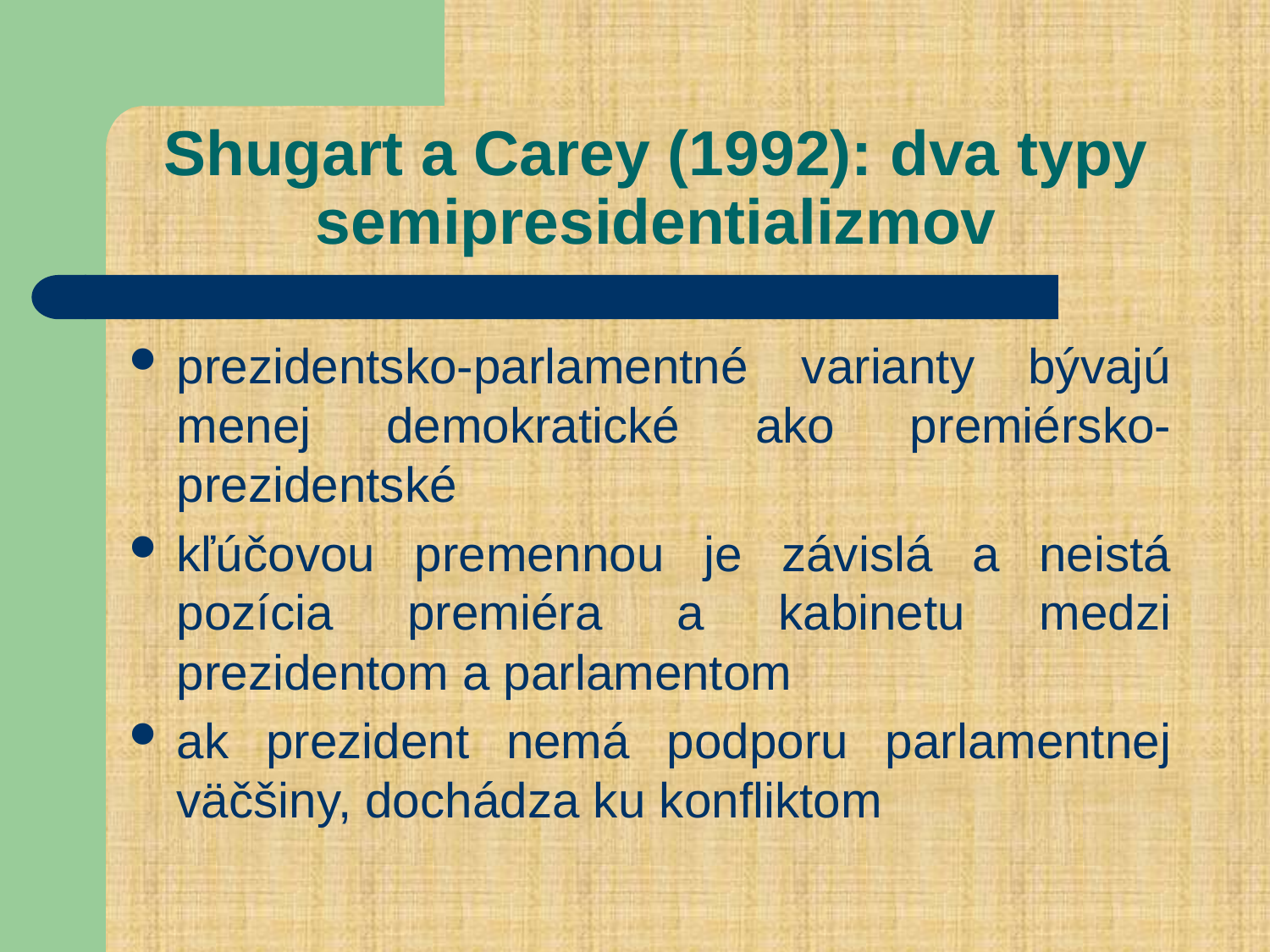

# Shugart a Carey (1992): dva typy semipresidentializmov
prezidentsko-parlamentné varianty bývajú menej demokratické ako premiérsko-prezidentské
kľúčovou premennou je závislá a neistá pozícia premiéra a kabinetu medzi prezidentom a parlamentom
ak prezident nemá podporu parlamentnej väčšiny, dochádza ku konfliktom